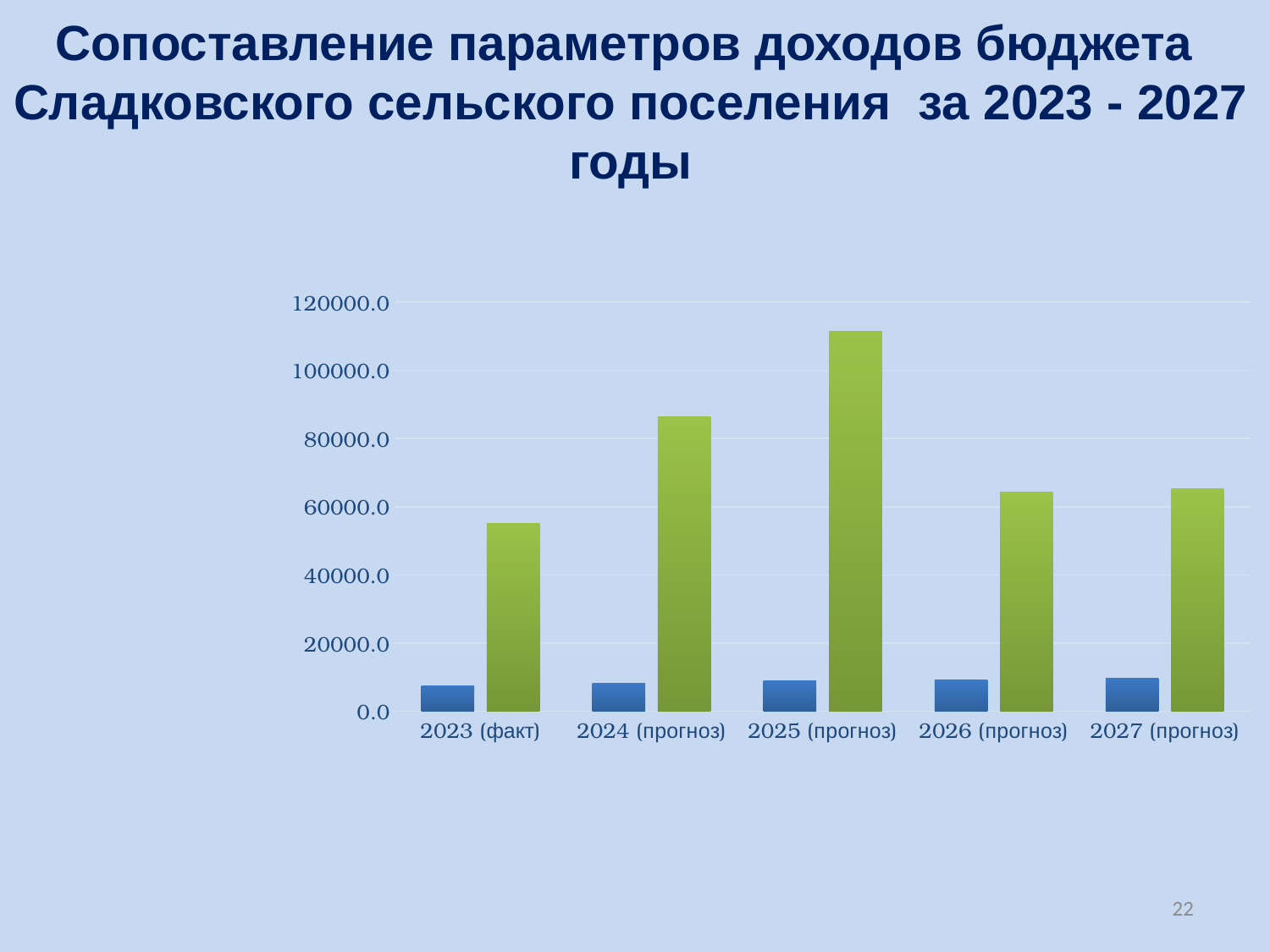

# Сопоставление параметров доходов бюджета  Сладковского сельского поселения  за 2023 - 2027 годы

### Chart

| Category | Налоговые и неналоговые доходы | Безвозмездные поступоения |
|---|---|---|
| 2023 (факт) | 7479.6 | 55215.9 |
| 2024 (прогноз) | 8165.0 | 86470.9 |
| 2025 (прогноз) | 8840.0 | 111508.2 |
| 2026 (прогноз) | 9181.0 | 64289.2 |
| 2027 (прогноз) | 9567.0 | 65236.8 |
22